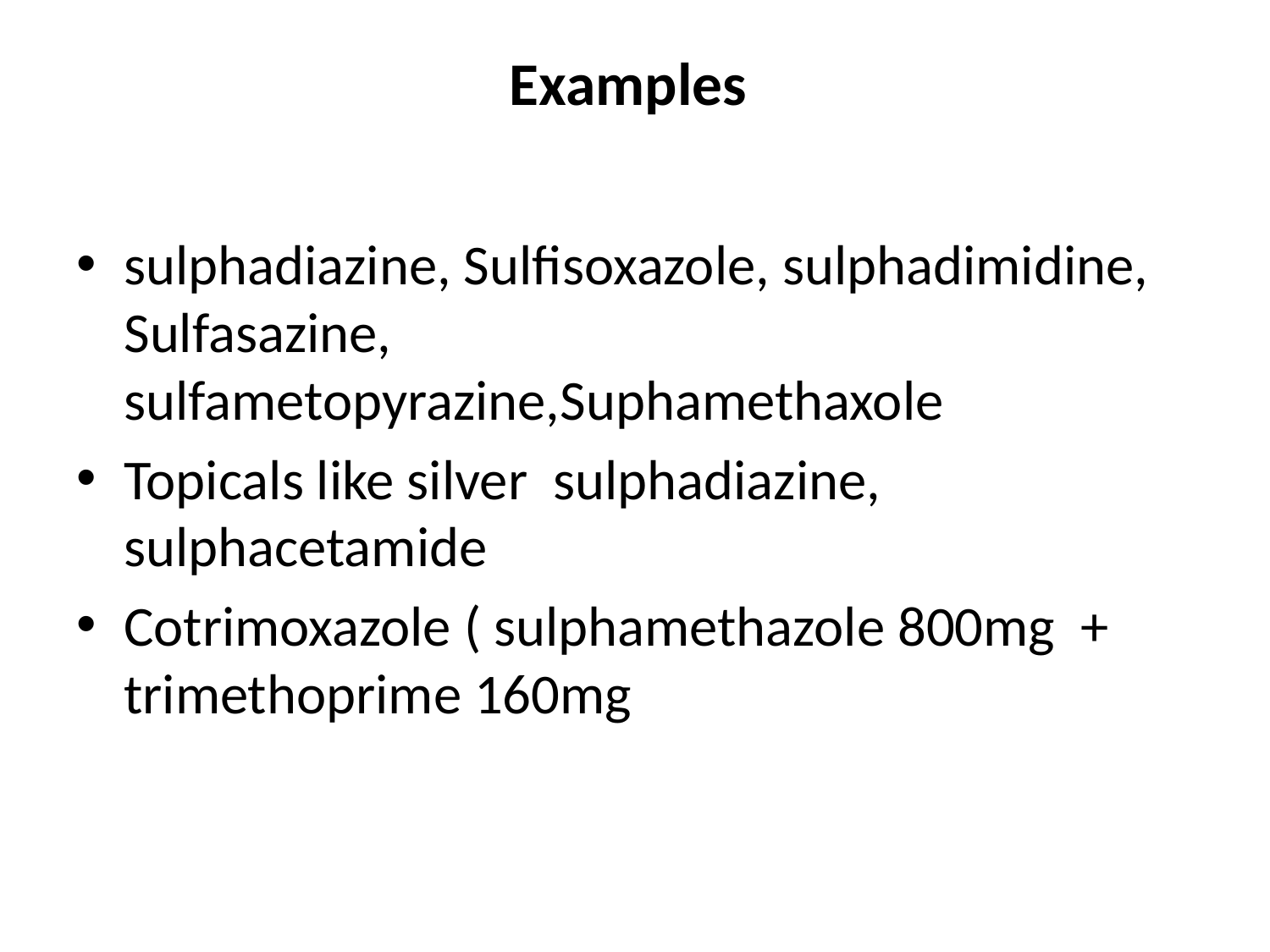

# Examples
sulphadiazine, Sulfisoxazole, sulphadimidine, Sulfasazine, sulfametopyrazine,Suphamethaxole
Topicals like silver  sulphadiazine, sulphacetamide
Cotrimoxazole ( sulphamethazole 800mg  +  trimethoprime 160mg